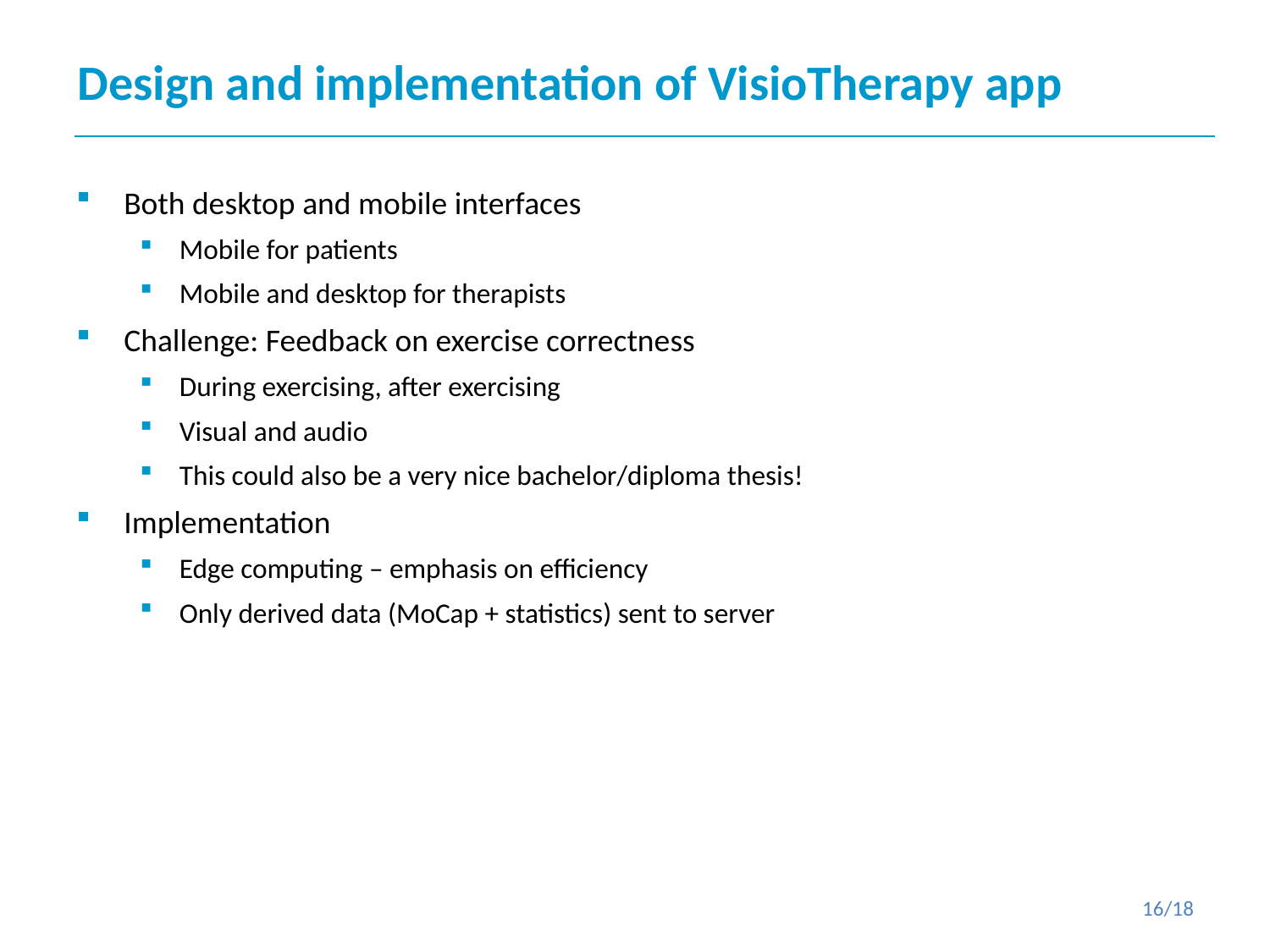

# Design and implementation of VisioTherapy app
Both desktop and mobile interfaces
Mobile for patients
Mobile and desktop for therapists
Challenge: Feedback on exercise correctness
During exercising, after exercising
Visual and audio
This could also be a very nice bachelor/diploma thesis!
Implementation
Edge computing – emphasis on efficiency
Only derived data (MoCap + statistics) sent to server

16/18